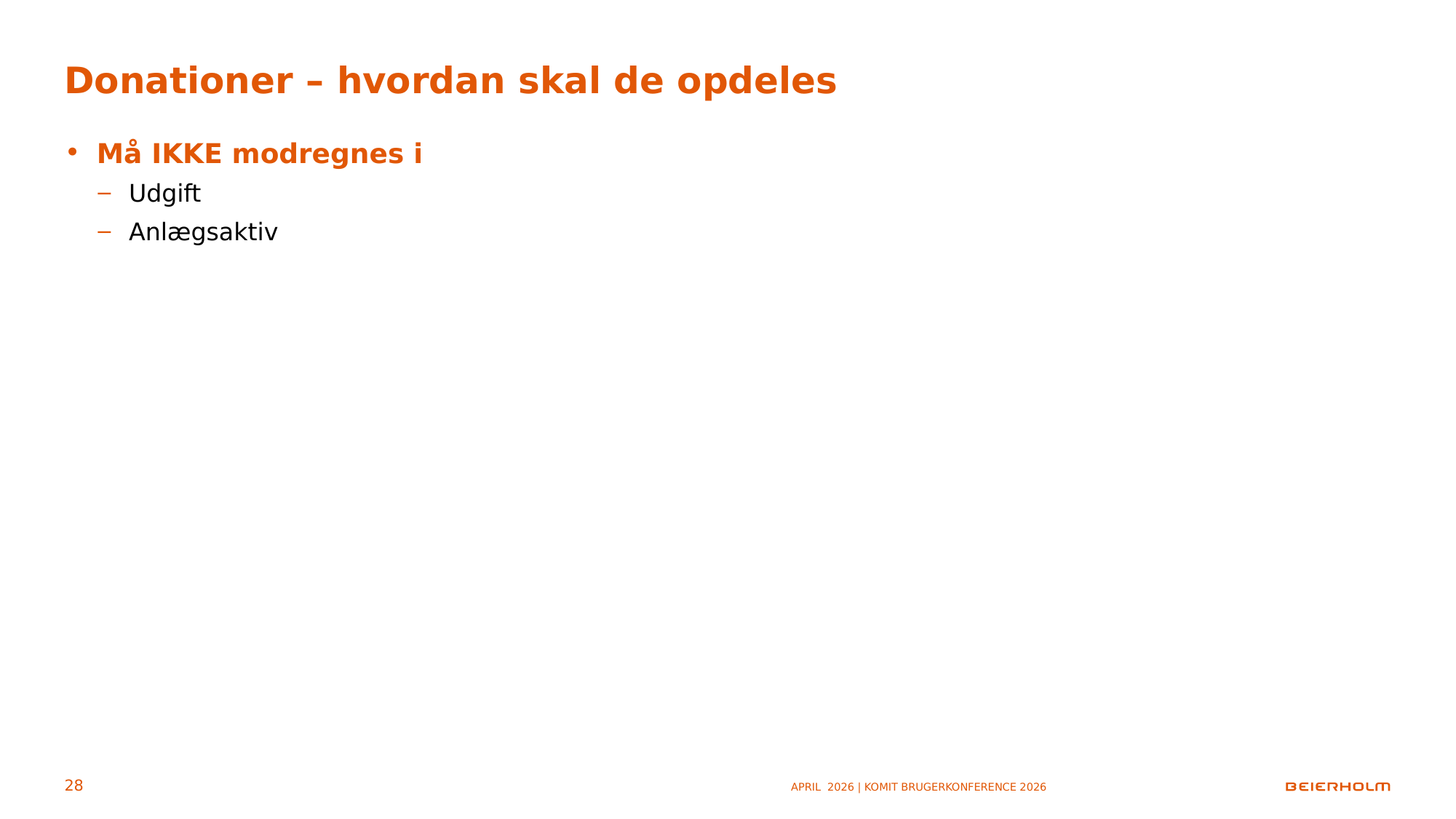

# Donationer – hvordan skal de opdeles
Må IKKE modregnes i
Udgift
Anlægsaktiv

April  2026 | KOMiT Brugerkonference 2026
28